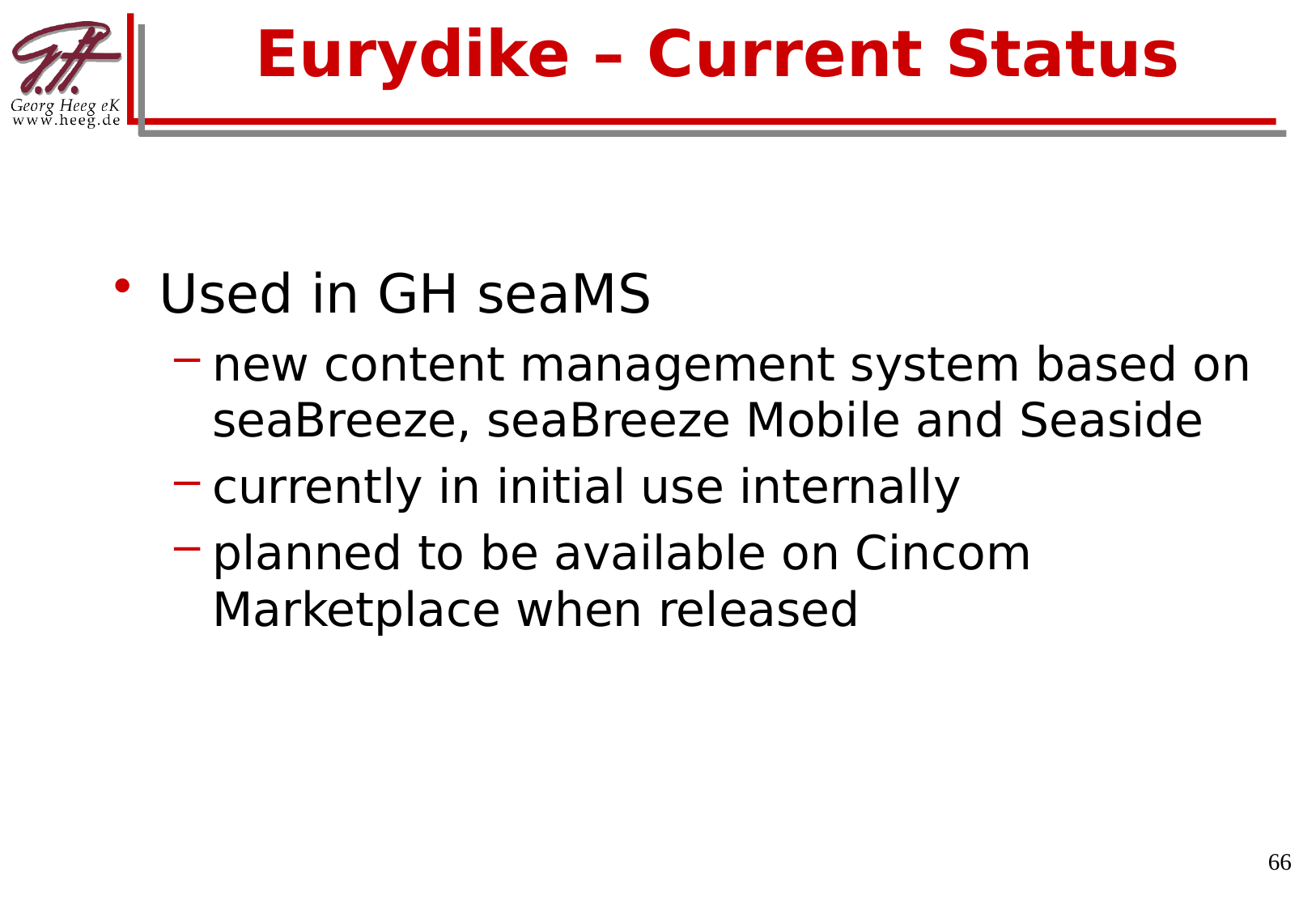

# Eurydike – Current Status
Used in GH seaMS
new content management system based on seaBreeze, seaBreeze Mobile and Seaside
currently in initial use internally
planned to be available on Cincom Marketplace when released
66